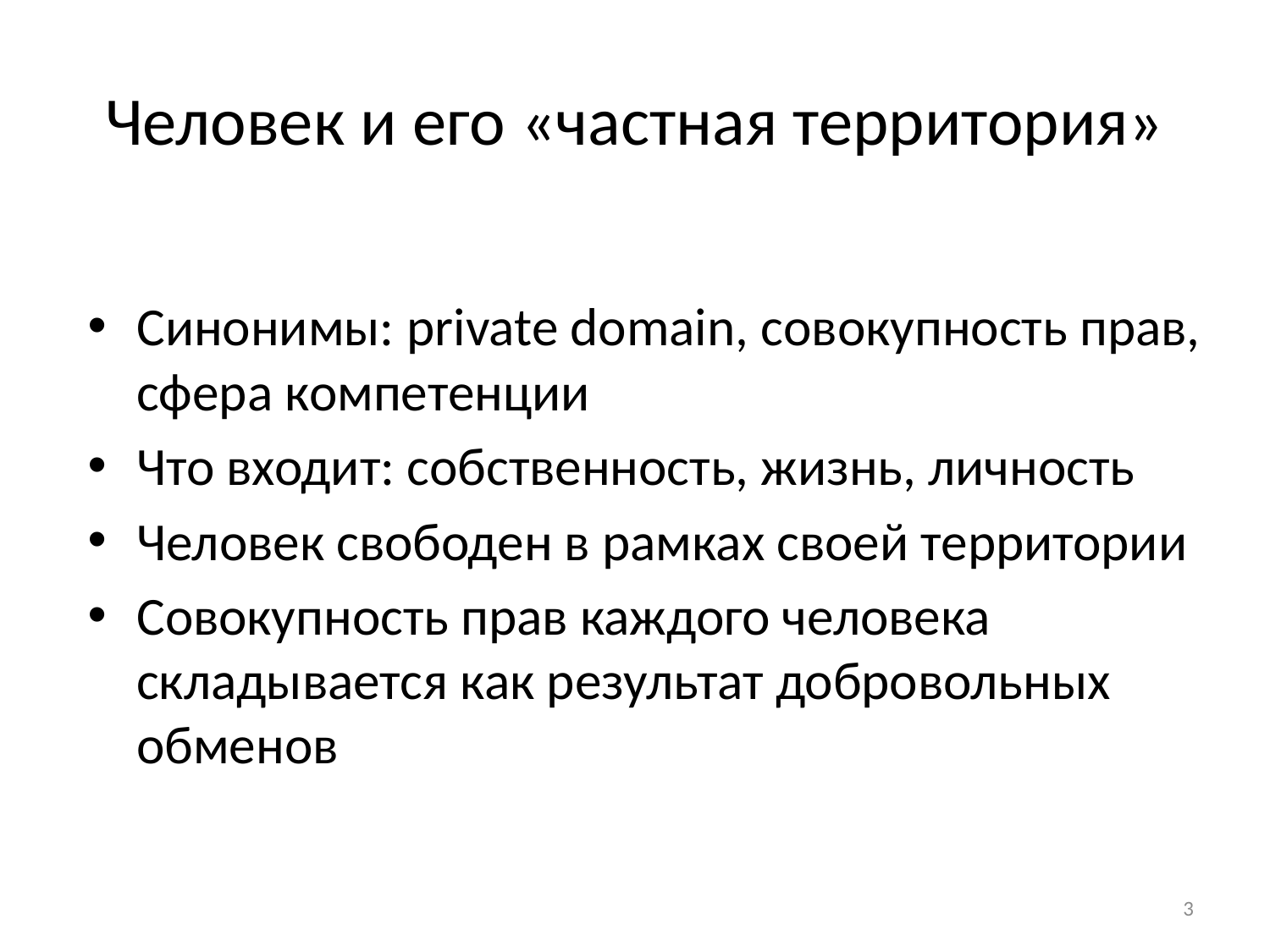

# Человек и его «частная территория»
Синонимы: private domain, совокупность прав, сфера компетенции
Что входит: собственность, жизнь, личность
Человек свободен в рамках своей территории
Совокупность прав каждого человека складывается как результат добровольных обменов
3